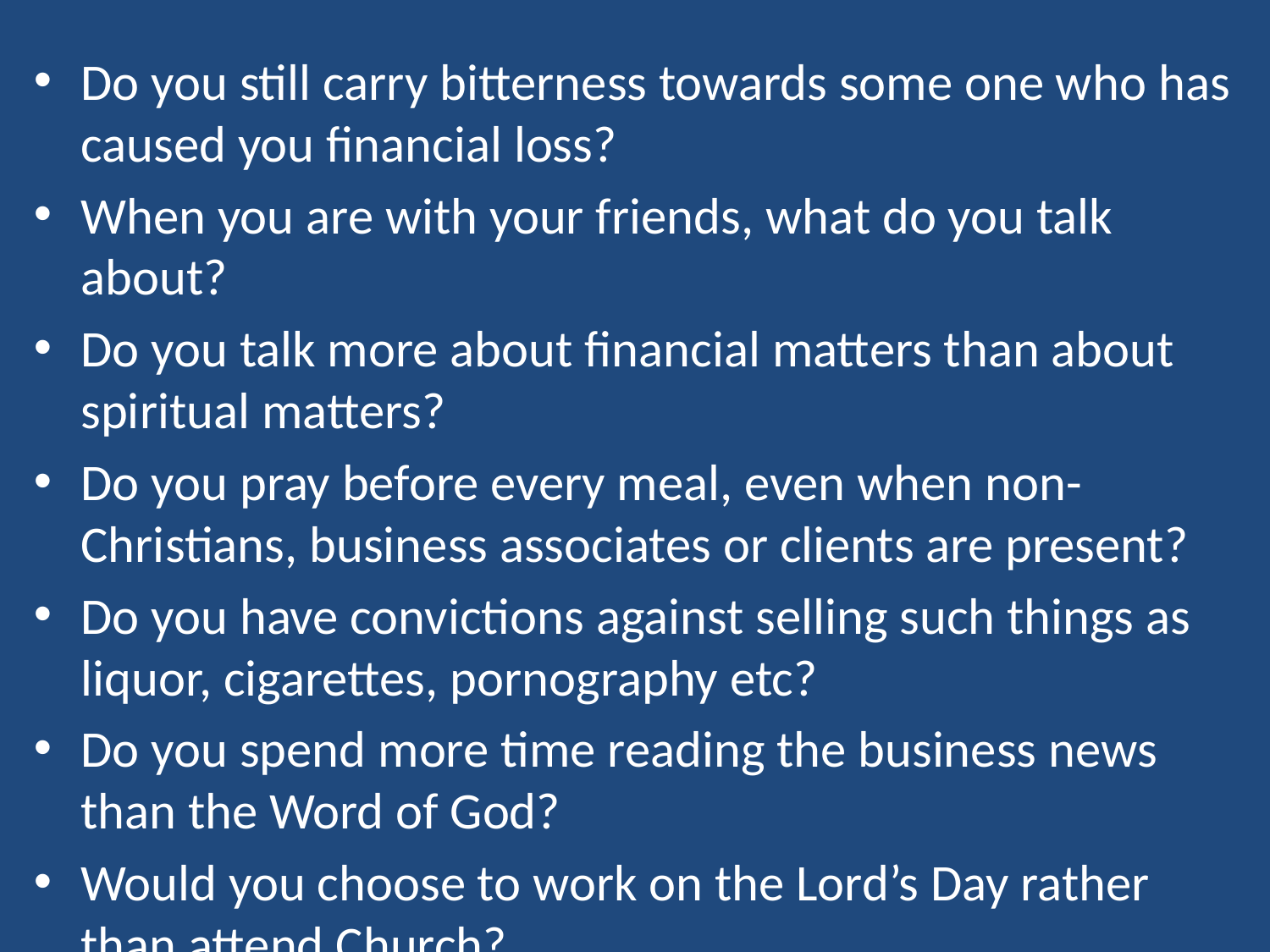

Do you still carry bitterness towards some one who has caused you financial loss?
When you are with your friends, what do you talk about?
Do you talk more about financial matters than about spiritual matters?
Do you pray before every meal, even when non-Christians, business associates or clients are present?
Do you have convictions against selling such things as liquor, cigarettes, pornography etc?
Do you spend more time reading the business news than the Word of God?
Would you choose to work on the Lord’s Day rather than attend Church?